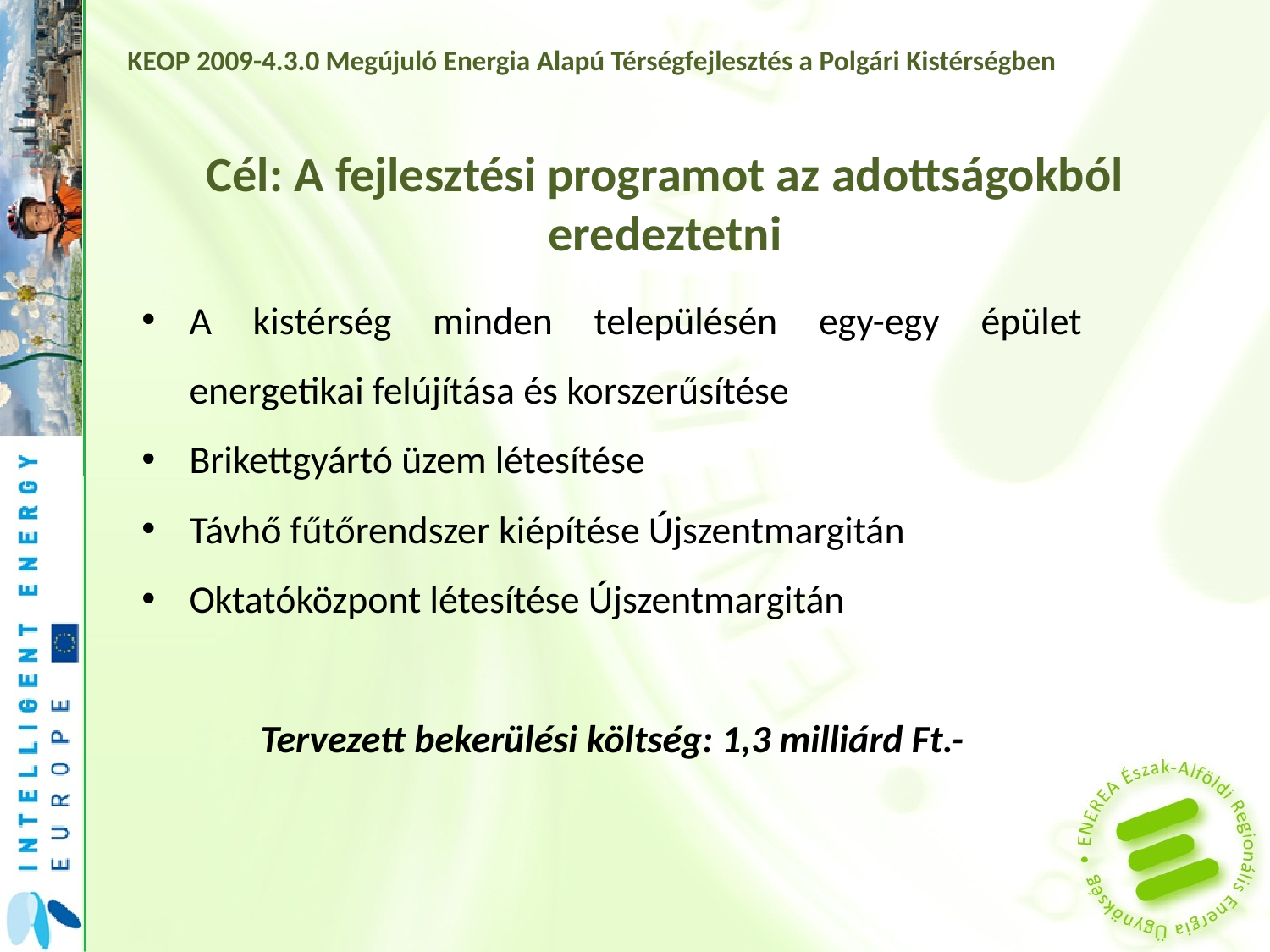

KEOP 2009-4.3.0 Megújuló Energia Alapú Térségfejlesztés a Polgári Kistérségben
Cél: A fejlesztési programot az adottságokból eredeztetni
A kistérség minden településén egy-egy épület energetikai felújítása és korszerűsítése
Brikettgyártó üzem létesítése
Távhő fűtőrendszer kiépítése Újszentmargitán
Oktatóközpont létesítése Újszentmargitán

Tervezett bekerülési költség: 1,3 milliárd Ft.-